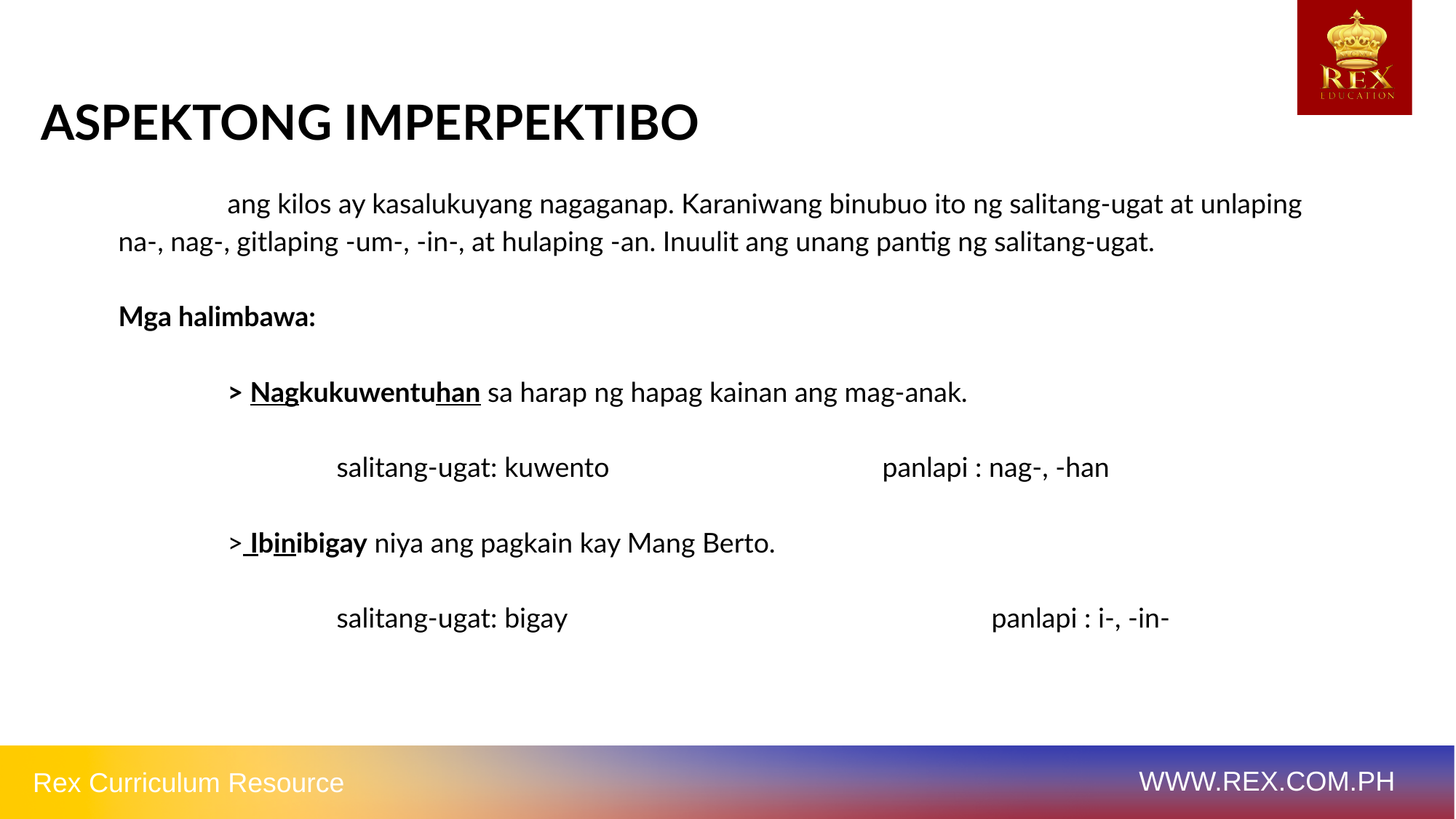

ASPEKTONG IMPERPEKTIBO

	ang kilos ay kasalukuyang nagaganap. Karaniwang binubuo ito ng salitang-ugat at unlaping na-, nag-, gitlaping -um-, -in-, at hulaping -an. Inuulit ang unang pantig ng salitang-ugat.

Mga halimbawa:

	> Nagkukuwentuhan sa harap ng hapag kainan ang mag-anak.

		salitang-ugat: kuwento 			panlapi : nag-, -han

	> Ibinibigay niya ang pagkain kay Mang Berto.

		salitang-ugat: bigay 				panlapi : i-, -in-